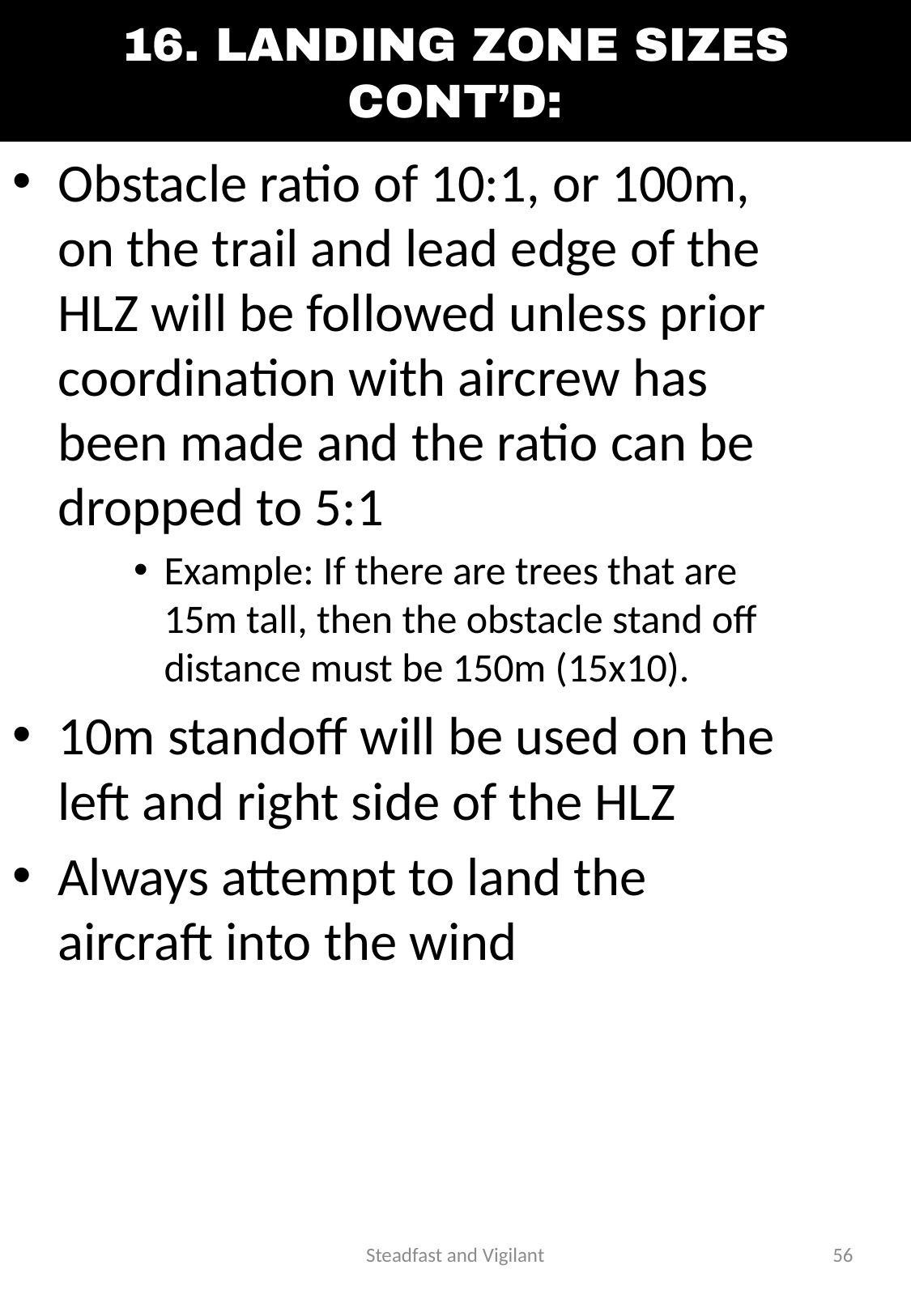

16. LANDING ZONE SIZES CONT’D:
Obstacle ratio of 10:1, or 100m, on the trail and lead edge of the HLZ will be followed unless prior coordination with aircrew has been made and the ratio can be dropped to 5:1
Example: If there are trees that are 15m tall, then the obstacle stand off distance must be 150m (15x10).
10m standoff will be used on the left and right side of the HLZ
Always attempt to land the aircraft into the wind
Steadfast and Vigilant
56